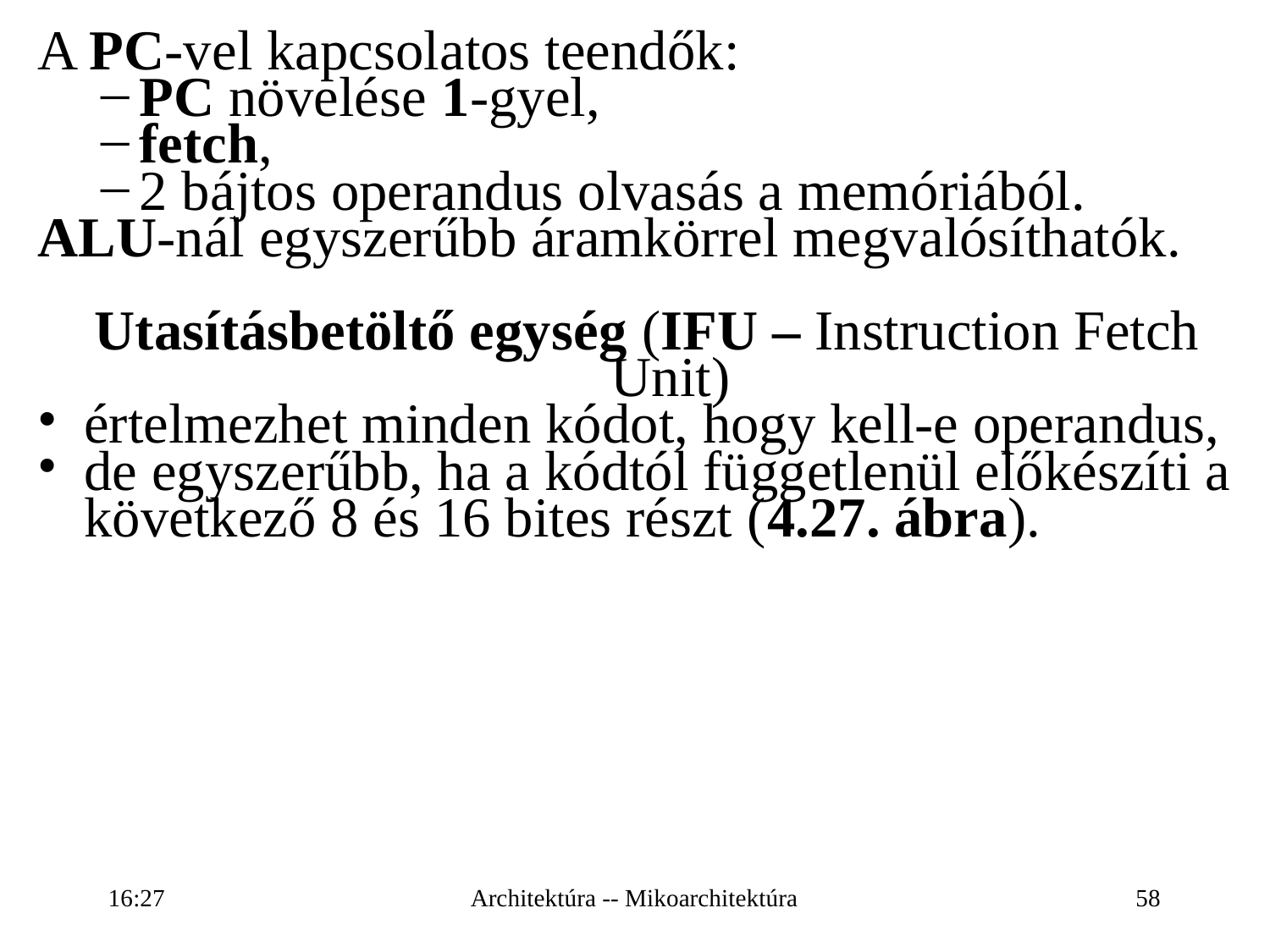

A PC-vel kapcsolatos teendők:
PC növelése 1-gyel,
fetch,
2 bájtos operandus olvasás a memóriából.
ALU-nál egyszerűbb áramkörrel megvalósíthatók.

Utasításbetöltő egység (IFU – Instruction Fetch Unit)
értelmezhet minden kódot, hogy kell-e operandus,
de egyszerűbb, ha a kódtól függetlenül előkészíti a következő 8 és 16 bites részt (4.27. ábra).
16:27
Architektúra -- Mikoarchitektúra
58